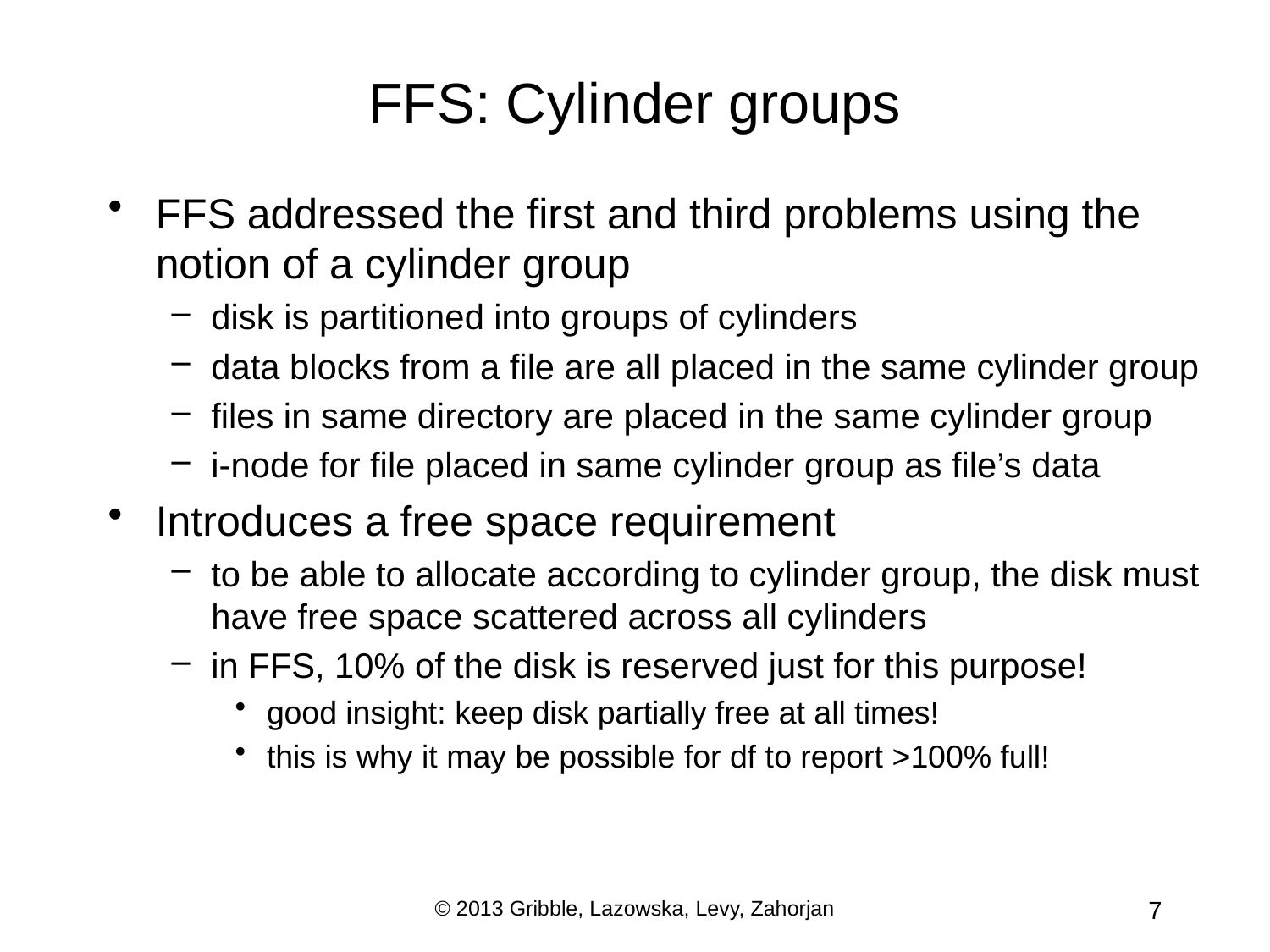

# FFS: Cylinder groups
FFS addressed the first and third problems using the notion of a cylinder group
disk is partitioned into groups of cylinders
data blocks from a file are all placed in the same cylinder group
files in same directory are placed in the same cylinder group
i-node for file placed in same cylinder group as file’s data
Introduces a free space requirement
to be able to allocate according to cylinder group, the disk must have free space scattered across all cylinders
in FFS, 10% of the disk is reserved just for this purpose!
good insight: keep disk partially free at all times!
this is why it may be possible for df to report >100% full!
© 2013 Gribble, Lazowska, Levy, Zahorjan
7